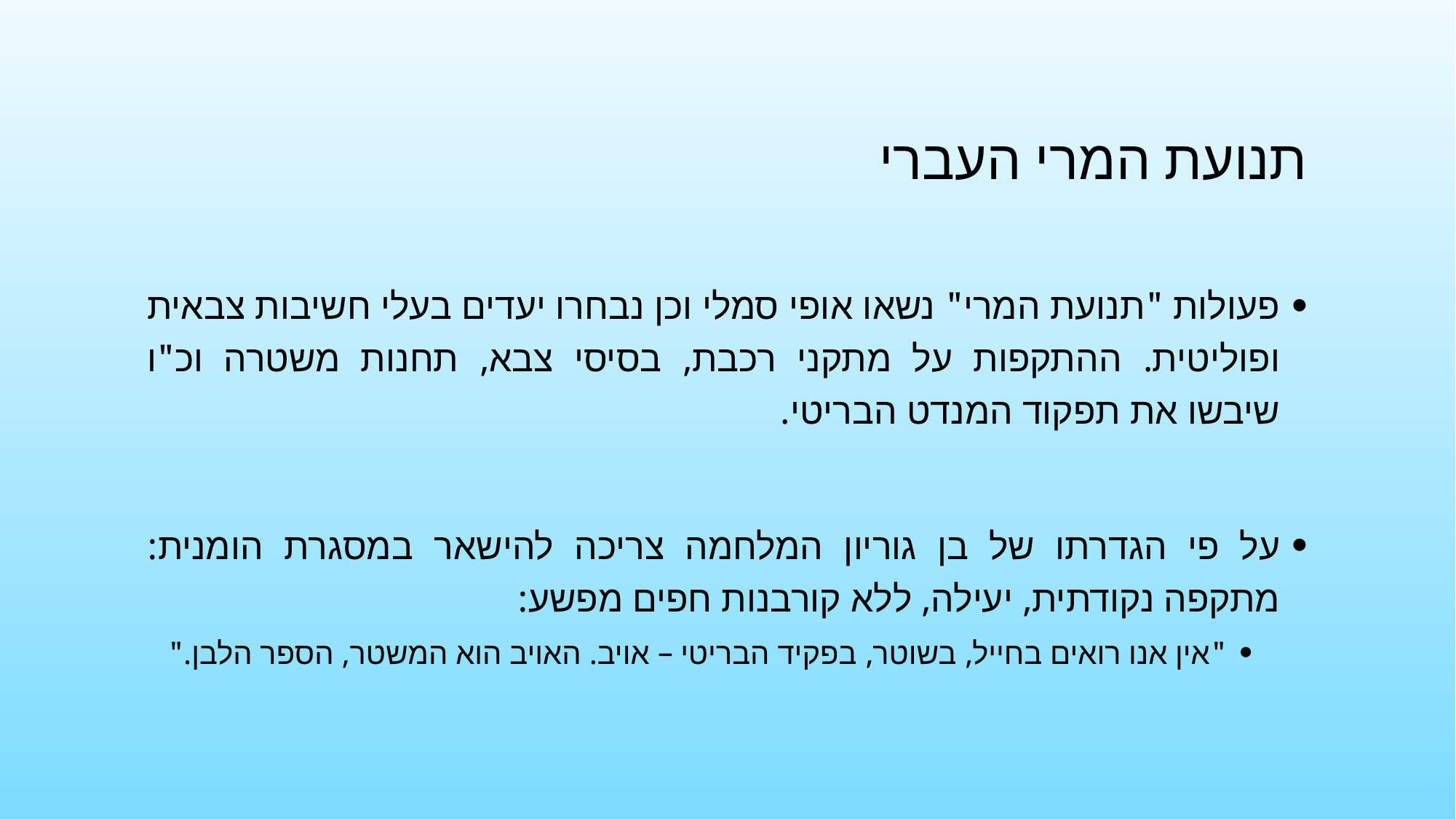

# תנועת המרי העברי
פעולות "תנועת המרי" נשאו אופי סמלי וכן נבחרו יעדים בעלי חשיבות צבאית ופוליטית. ההתקפות על מתקני רכבת, בסיסי צבא, תחנות משטרה וכ"ו שיבשו את תפקוד המנדט הבריטי.

על פי הגדרתו של בן גוריון המלחמה צריכה להישאר במסגרת הומנית: מתקפה נקודתית, יעילה, ללא קורבנות חפים מפשע:
"אין אנו רואים בחייל, בשוטר, בפקיד הבריטי – אויב. האויב הוא המשטר, הספר הלבן."